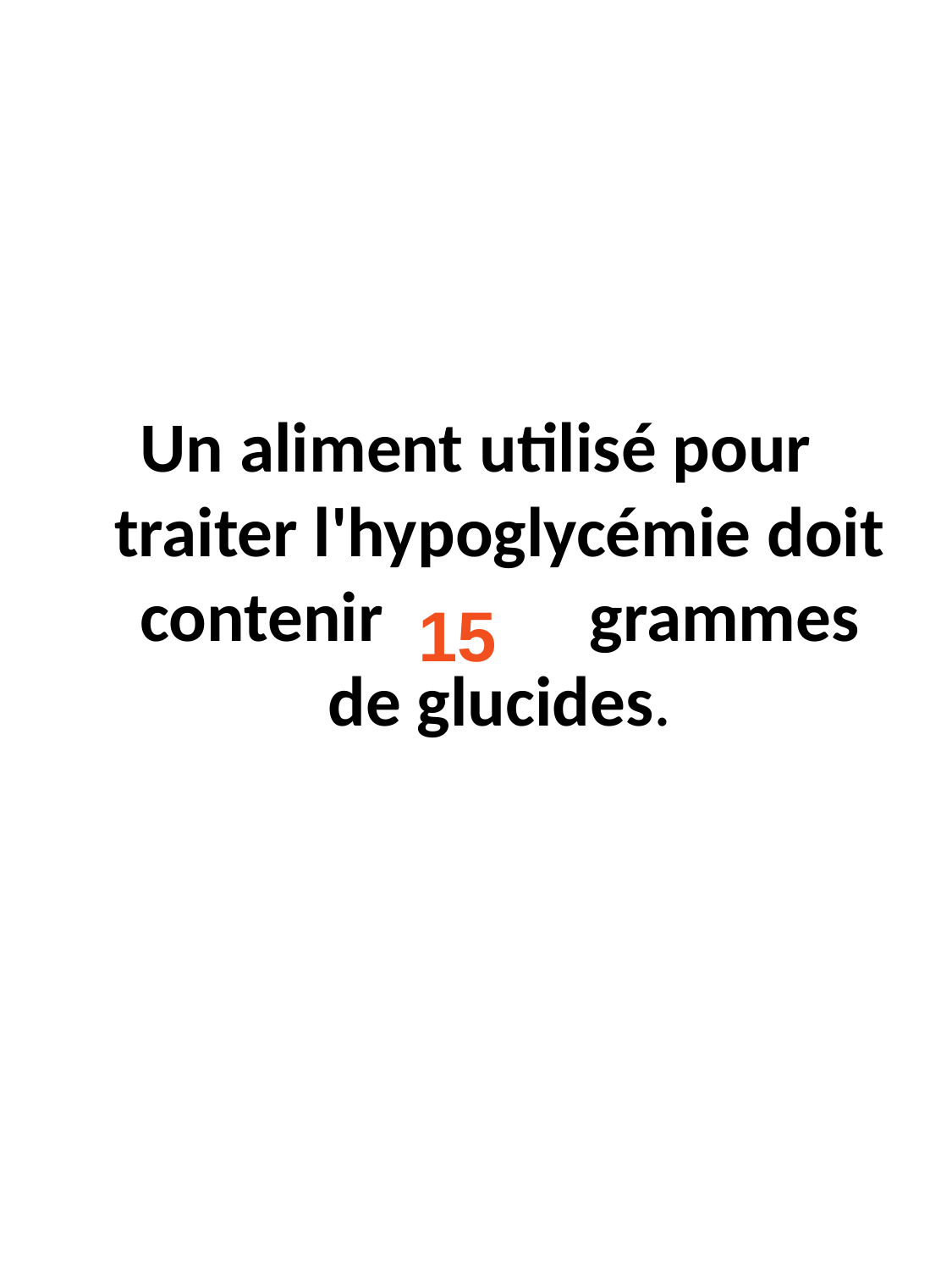

Un aliment utilisé pour traiter l'hypoglycémie doit contenir             grammes de glucides.
15